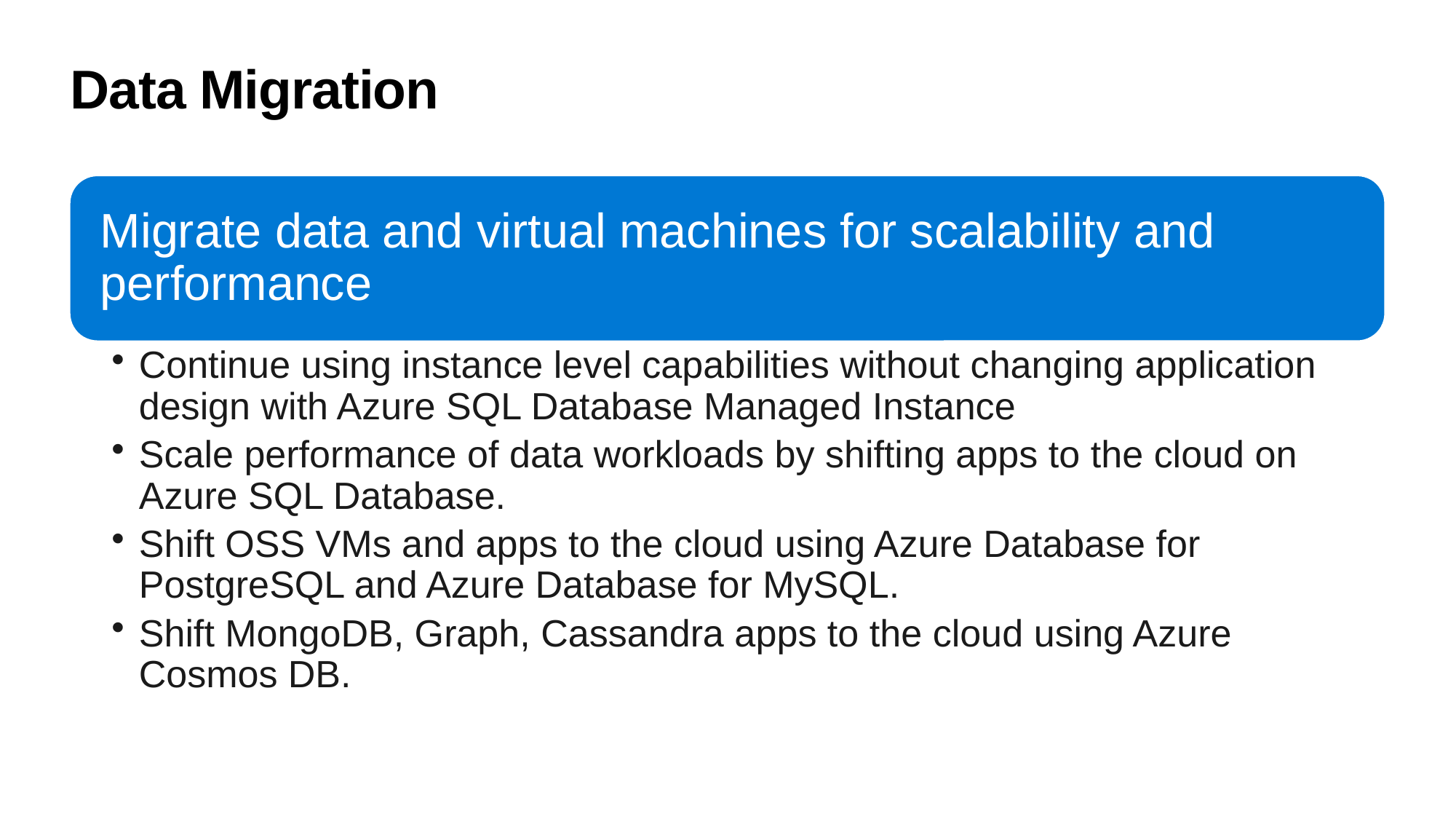

# Data Migration
Migrate data and virtual machines for scalability and performance
Continue using instance level capabilities without changing application design with Azure SQL Database Managed Instance
Scale performance of data workloads by shifting apps to the cloud on Azure SQL Database.
Shift OSS VMs and apps to the cloud using Azure Database for PostgreSQL and Azure Database for MySQL.
Shift MongoDB, Graph, Cassandra apps to the cloud using Azure Cosmos DB.